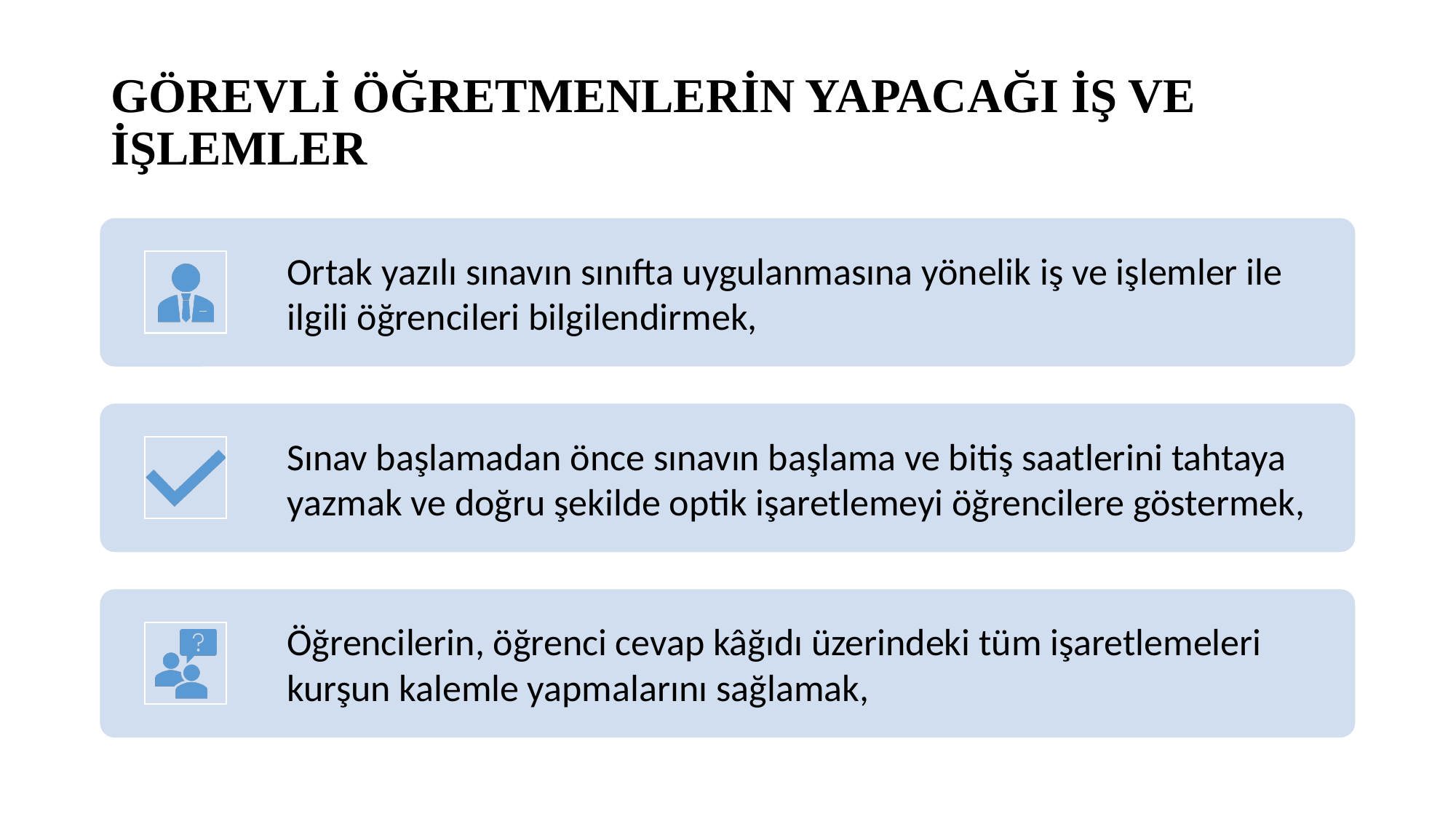

# GÖREVLİ ÖĞRETMENLERİN YAPACAĞI İŞ VE İŞLEMLER
Ortak yazılı sınavın sınıfta uygulanmasına yönelik iş ve işlemler ile ilgili öğrencileri bilgilendirmek,
Sınav başlamadan önce sınavın başlama ve bitiş saatlerini tahtaya yazmak ve doğru şekilde optik işaretlemeyi öğrencilere göstermek,
Öğrencilerin, öğrenci cevap kâğıdı üzerindeki tüm işaretlemeleri kurşun kalemle yapmalarını sağlamak,